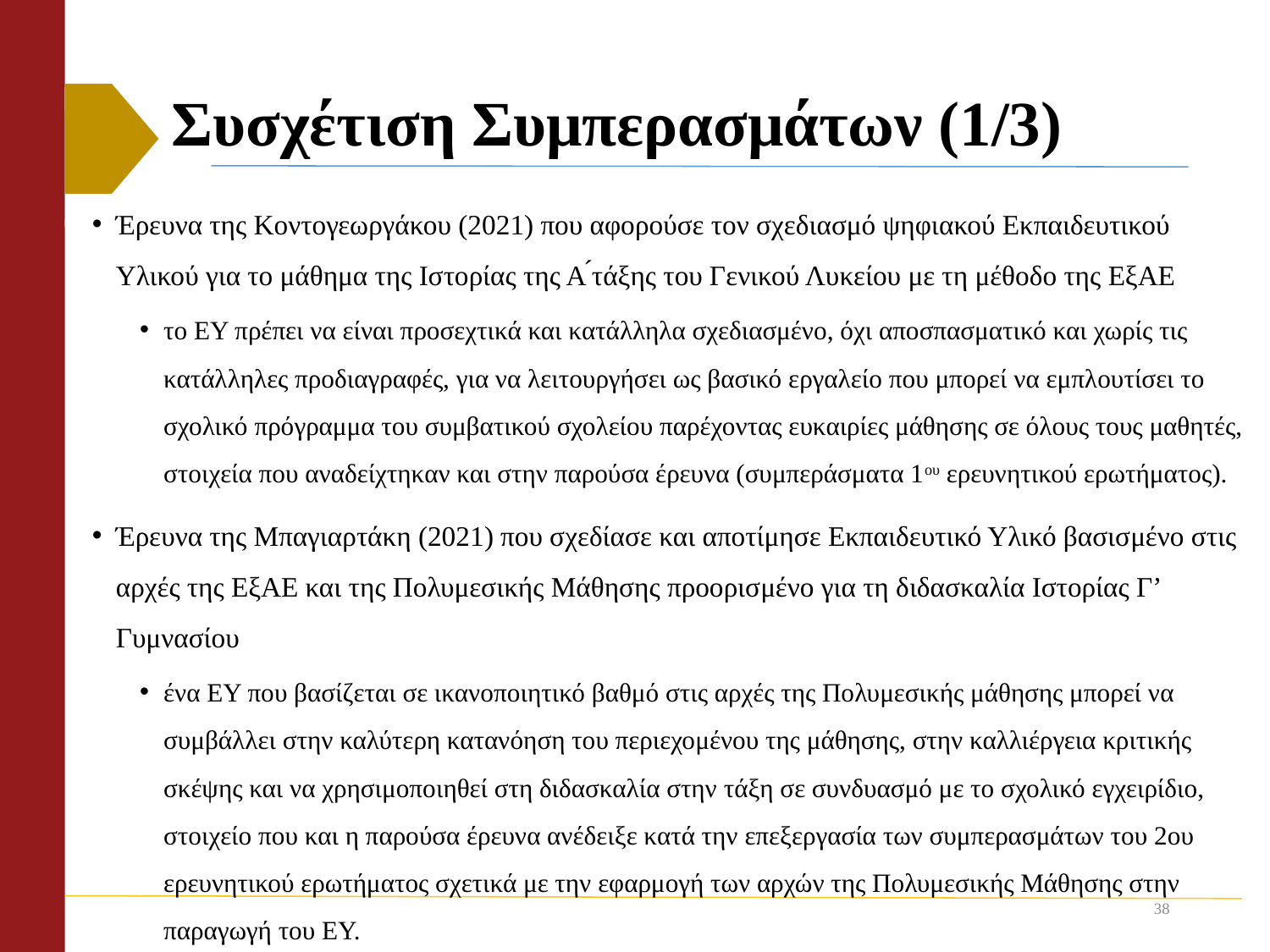

# Συσχέτιση Συμπερασμάτων (1/3)
Έρευνα της Κοντογεωργάκου (2021) που αφορούσε τον σχεδιασμό ψηφιακού Εκπαιδευτικού Υλικού για το μάθημα της Ιστορίας της Α ́τάξης του Γενικού Λυκείου με τη μέθοδο της ΕξΑΕ
το ΕΥ πρέπει να είναι προσεχτικά και κατάλληλα σχεδιασμένο, όχι αποσπασματικό και χωρίς τις κατάλληλες προδιαγραφές, για να λειτουργήσει ως βασικό εργαλείο που μπορεί να εμπλουτίσει το σχολικό πρόγραμμα του συμβατικού σχολείου παρέχοντας ευκαιρίες μάθησης σε όλους τους μαθητές, στοιχεία που αναδείχτηκαν και στην παρούσα έρευνα (συμπεράσματα 1ου ερευνητικού ερωτήματος).
Έρευνα της Μπαγιαρτάκη (2021) που σχεδίασε και αποτίμησε Εκπαιδευτικό Υλικό βασισμένο στις αρχές της ΕξΑΕ και της Πολυμεσικής Μάθησης προορισμένο για τη διδασκαλία Ιστορίας Γ’ Γυμνασίου
ένα ΕΥ που βασίζεται σε ικανοποιητικό βαθμό στις αρχές της Πολυμεσικής μάθησης μπορεί να συμβάλλει στην καλύτερη κατανόηση του περιεχομένου της μάθησης, στην καλλιέργεια κριτικής σκέψης και να χρησιμοποιηθεί στη διδασκαλία στην τάξη σε συνδυασμό με το σχολικό εγχειρίδιο, στοιχείο που και η παρούσα έρευνα ανέδειξε κατά την επεξεργασία των συμπερασμάτων του 2ου ερευνητικού ερωτήματος σχετικά με την εφαρμογή των αρχών της Πολυμεσικής Μάθησης στην παραγωγή του ΕΥ.
38